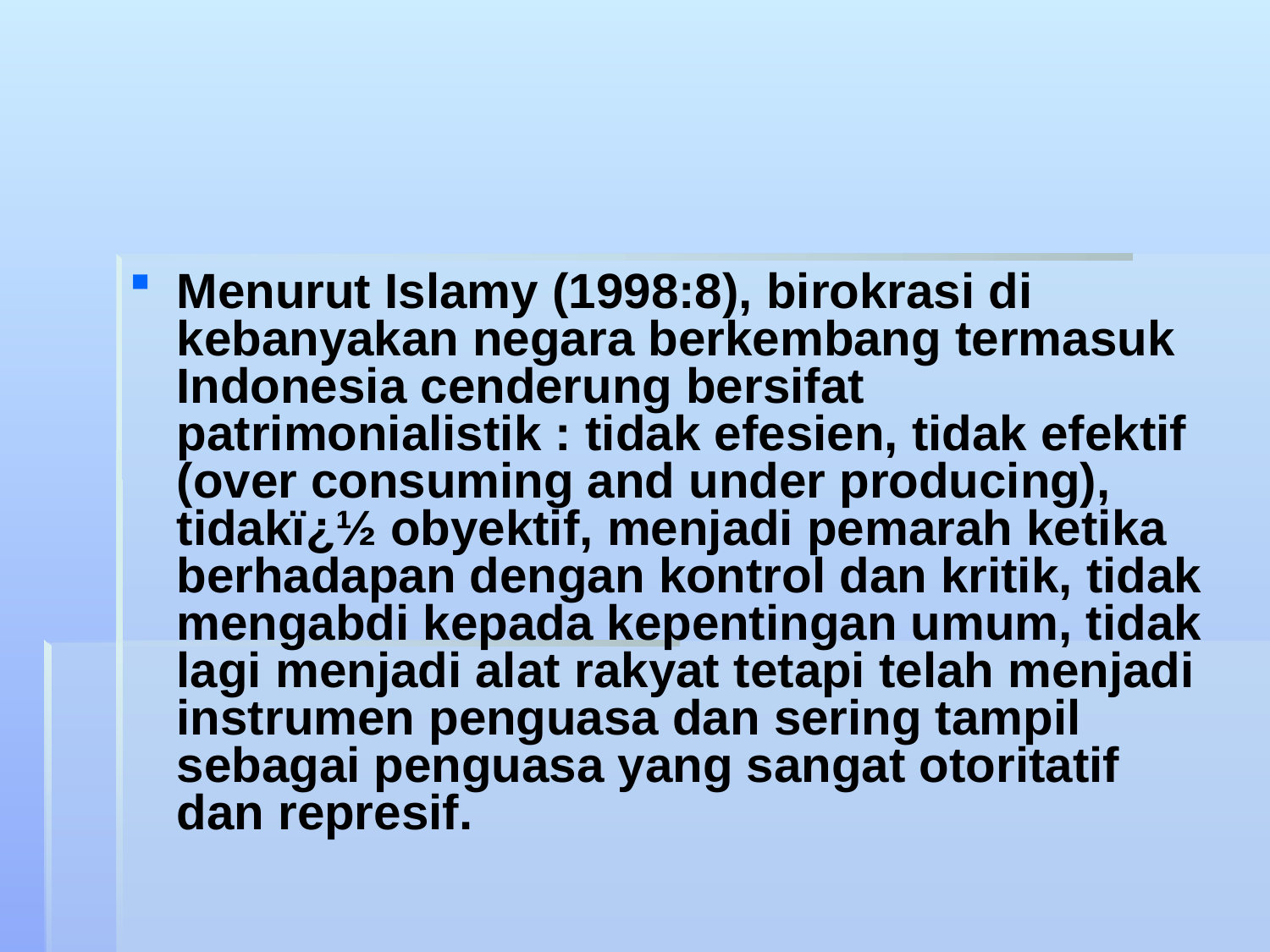

#
Menurut Islamy (1998:8), birokrasi di kebanyakan negara berkembang termasuk Indonesia cenderung bersifat patrimonialistik : tidak efesien, tidak efektif (over consuming and under producing), tidakï¿½ obyektif, menjadi pemarah ketika berhadapan dengan kontrol dan kritik, tidak mengabdi kepada kepentingan umum, tidak lagi menjadi alat rakyat tetapi telah menjadi instrumen penguasa dan sering tampil sebagai penguasa yang sangat otoritatif dan represif.